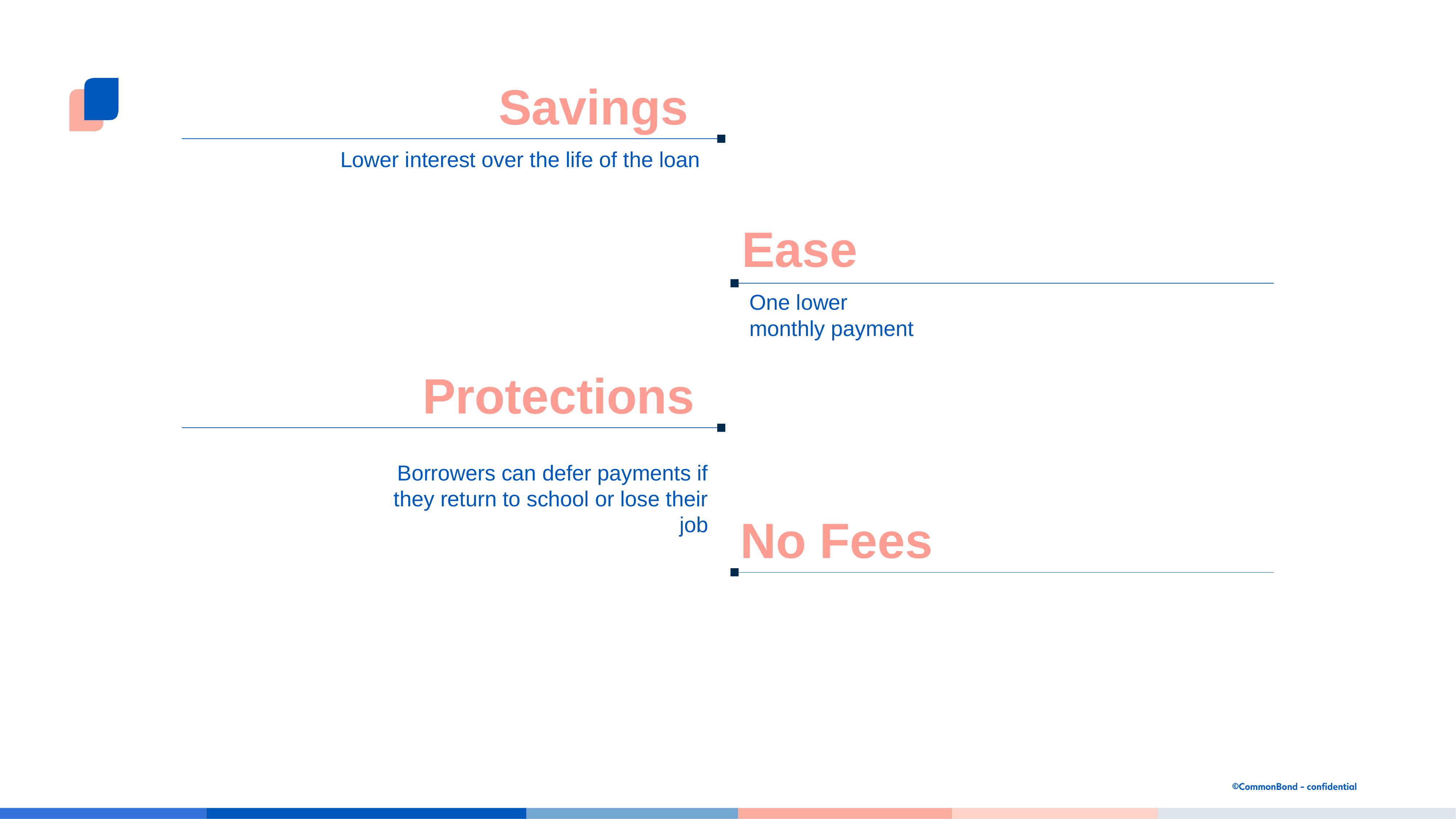

Savings

Lower interest over the life of the loan
Ease

One lower
monthly payment
Protections

Borrowers can defer payments if they return to school or lose their job
No Fees